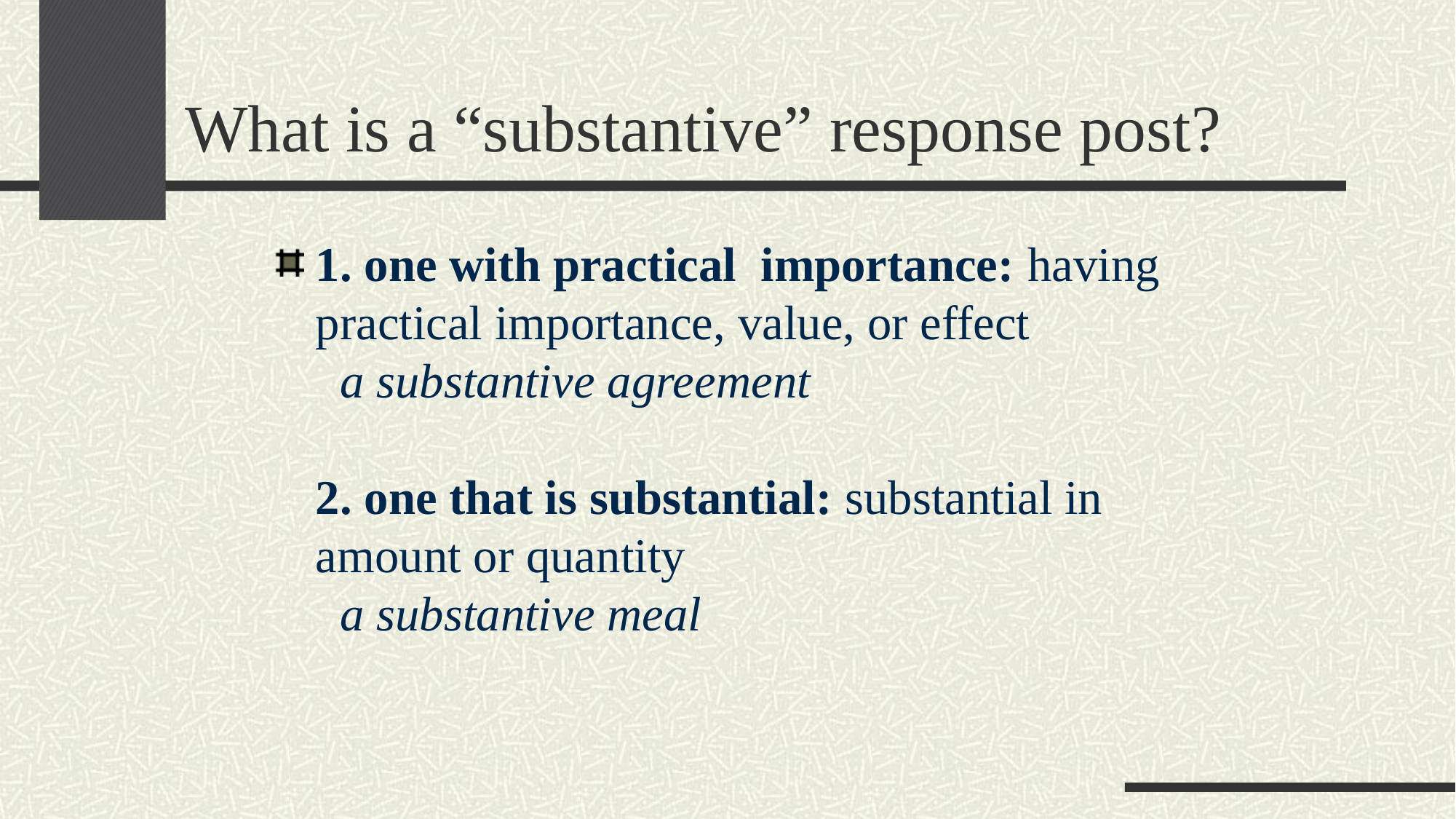

# What is a “substantive” response post?
1. one with practical  importance: having practical importance, value, or effect
  a substantive agreement
2. one that is substantial: substantial in amount or quantity
  a substantive meal